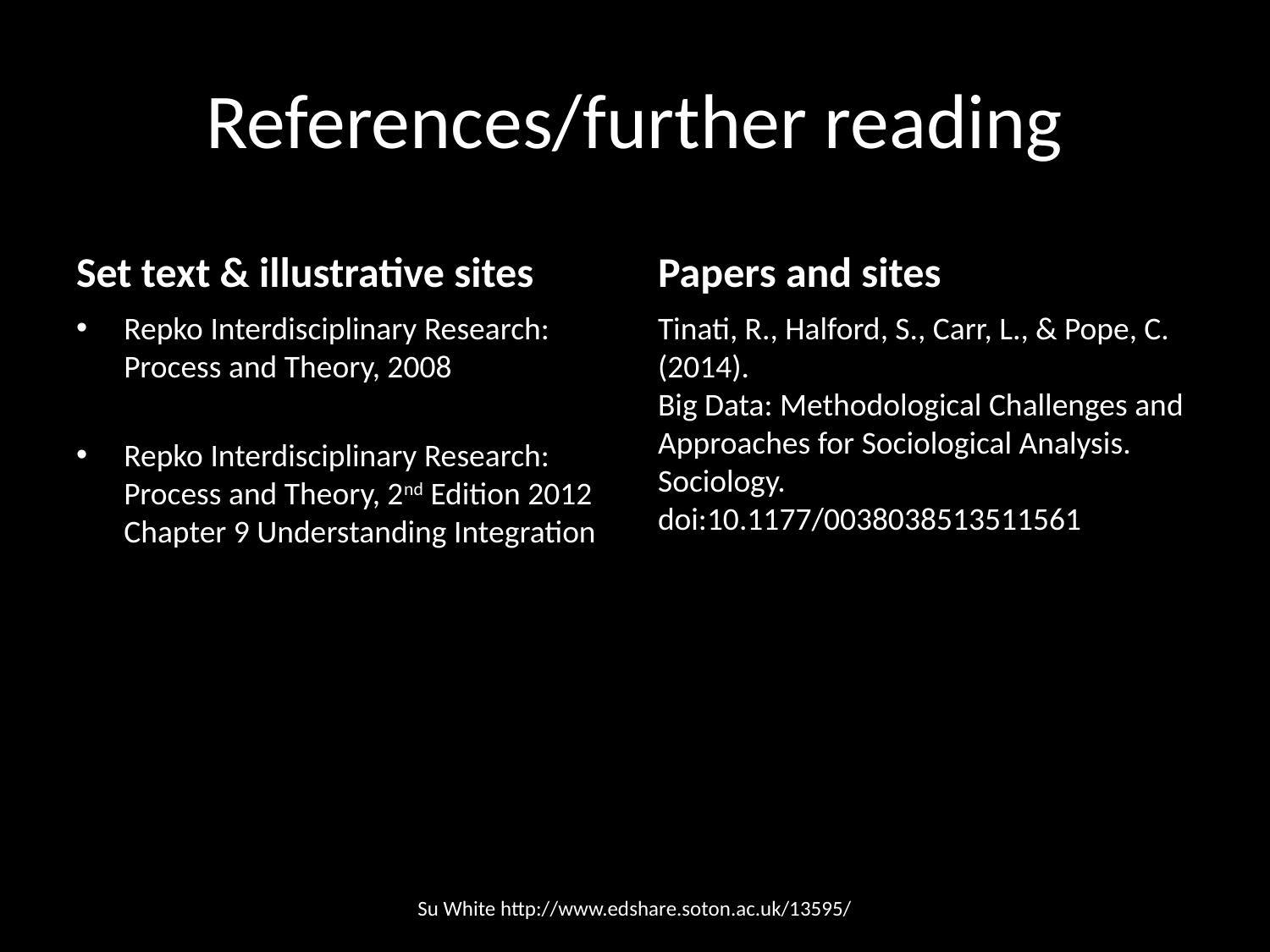

# References/further reading
Set text & illustrative sites
Papers and sites
Repko Interdisciplinary Research: Process and Theory, 2008

Repko Interdisciplinary Research: Process and Theory, 2nd Edition 2012 Chapter 9 Understanding Integration

Tinati, R., Halford, S., Carr, L., & Pope, C. (2014).
Big Data: Methodological Challenges and Approaches for Sociological Analysis. Sociology.
doi:10.1177/0038038513511561

Su White http://www.edshare.soton.ac.uk/13595/